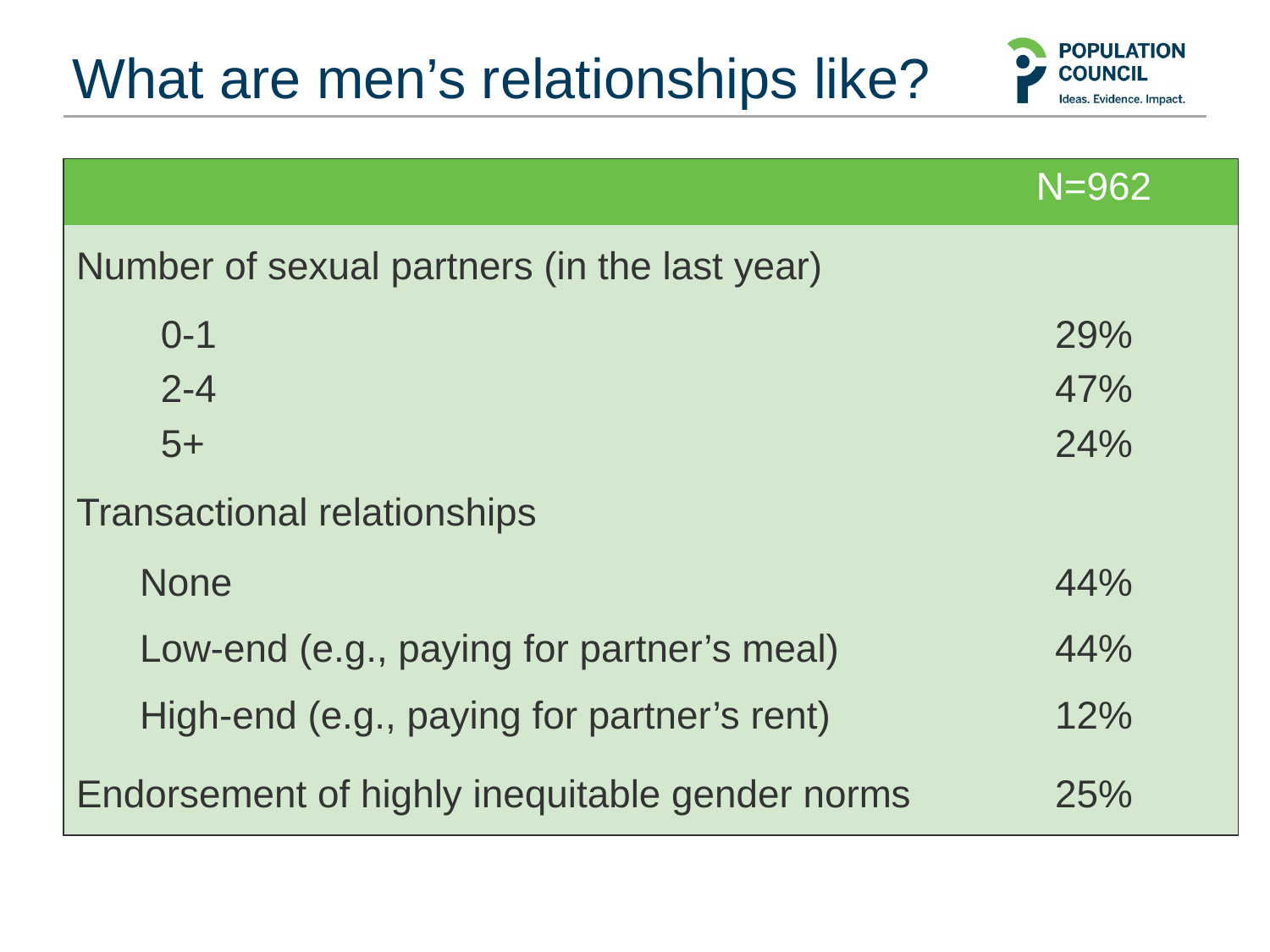

# What are men’s relationships like?
|  | N=962 |
| --- | --- |
| Number of sexual partners (in the last year) |  |
| 0-1 | 29% |
| 2-4 | 47% |
| 5+ | 24% |
| Transactional relationships |  |
| None | 44% |
| Low-end (e.g., paying for partner’s meal) | 44% |
| High-end (e.g., paying for partner’s rent) | 12% |
| Endorsement of highly inequitable gender norms | 25% |